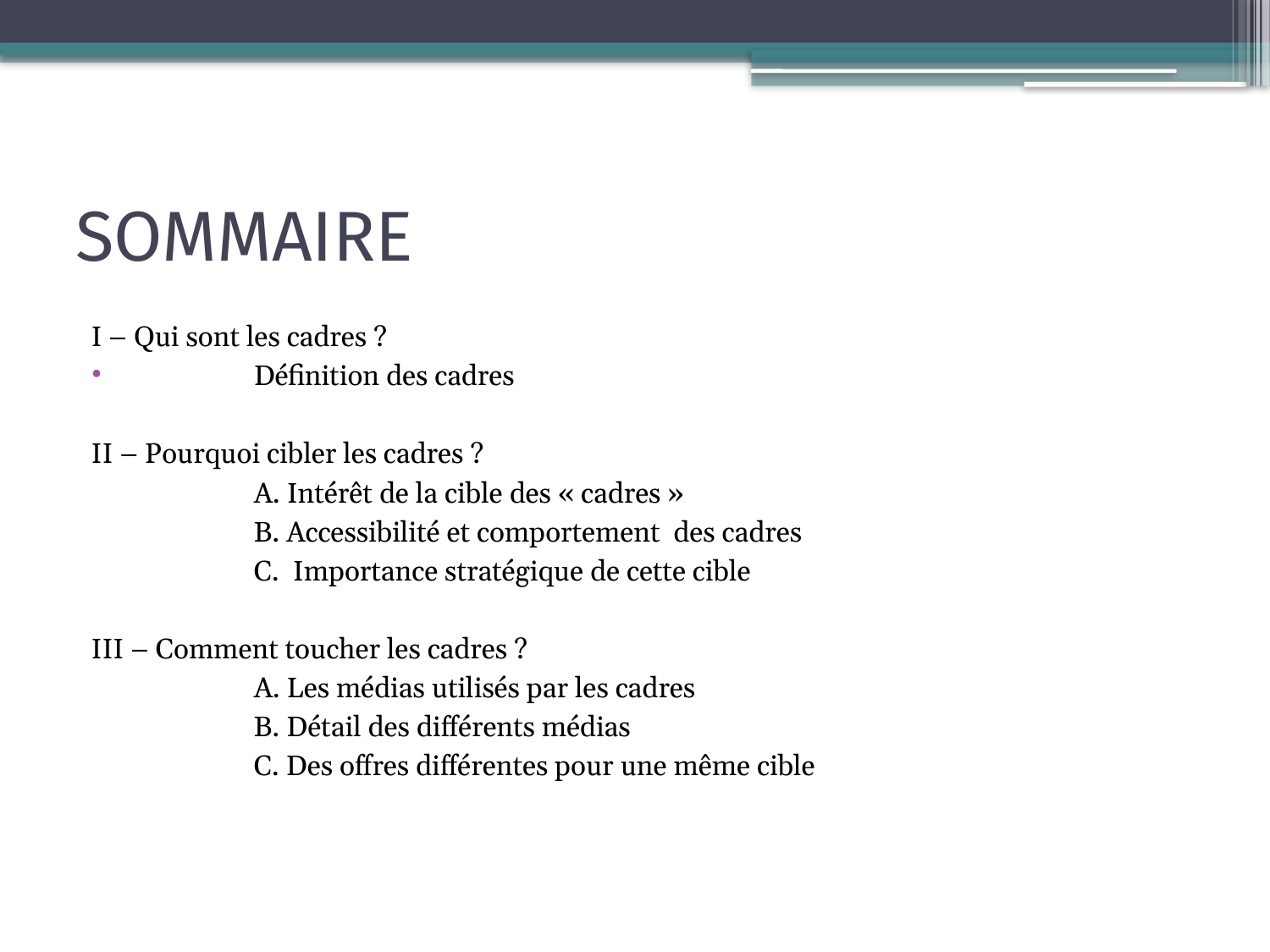

# SOMMAIRE
I – Qui sont les cadres ?
	Définition des cadres

II – Pourquoi cibler les cadres ?
		A. Intérêt de la cible des « cadres »
		B. Accessibilité et comportement  des cadres
		C.  Importance stratégique de cette cible

III – Comment toucher les cadres ?
		A. Les médias utilisés par les cadres
		B. Détail des différents médias
		C. Des offres différentes pour une même cible